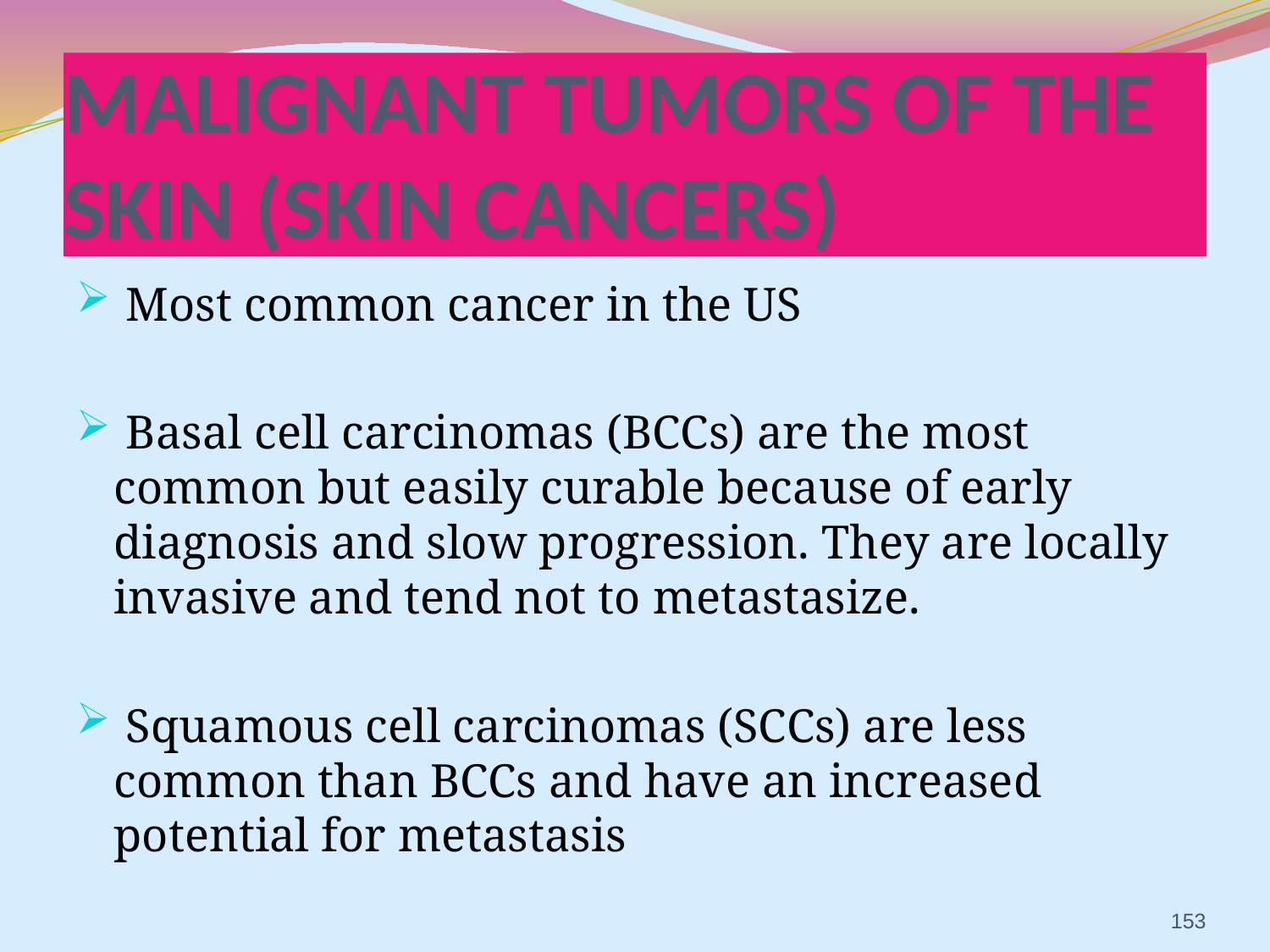

# MALIGNANT TUMORS OF THE SKIN (SKIN CANCERS)
 Most common cancer in the US

 Basal cell carcinomas (BCCs) are the most common but easily curable because of early diagnosis and slow progression. They are locally invasive and tend not to metastasize.

 Squamous cell carcinomas (SCCs) are less common than BCCs and have an increased potential for metastasis

153